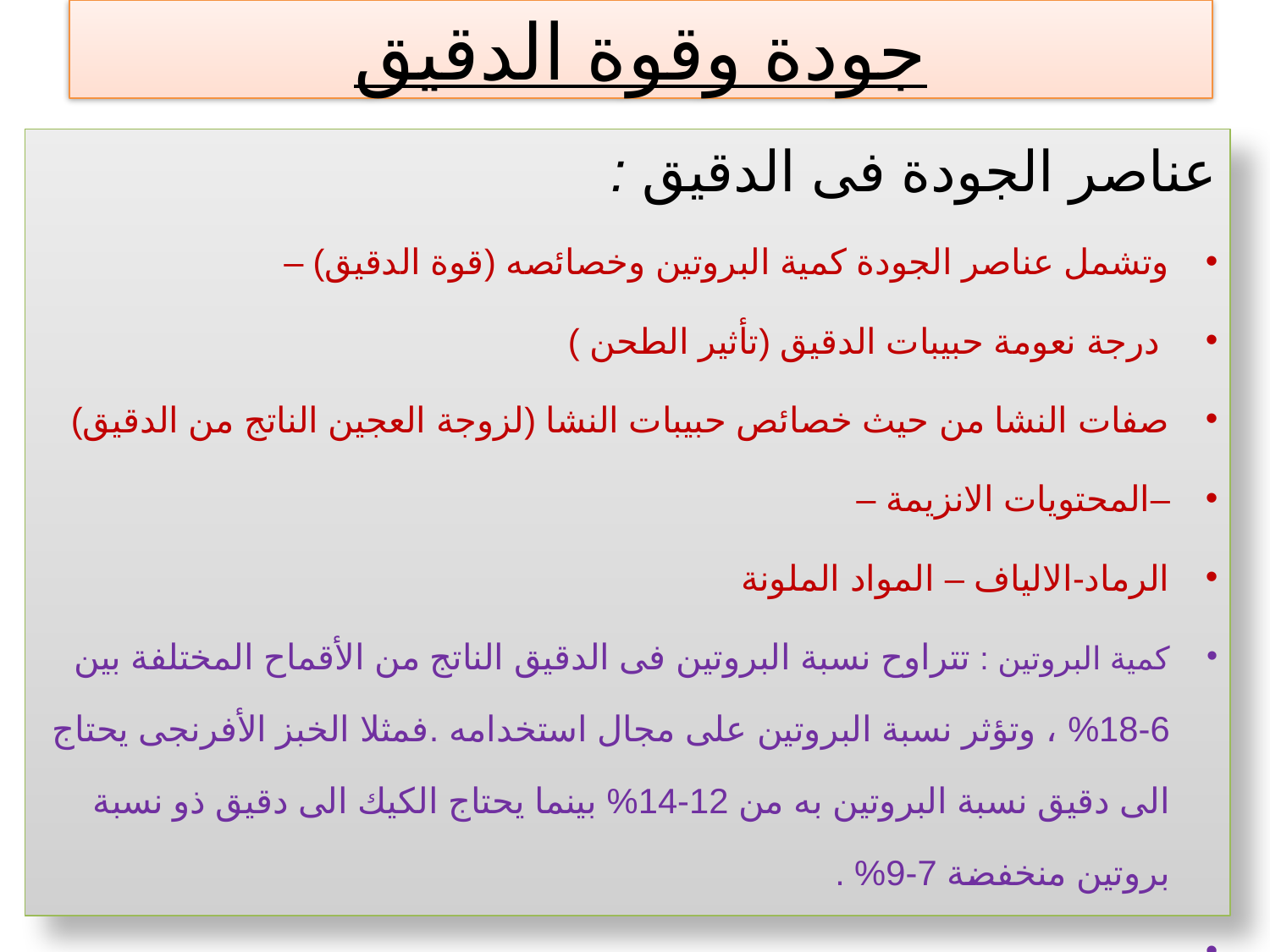

# جودة وقوة الدقيق
عناصر الجودة فى الدقيق :
وتشمل عناصر الجودة كمية البروتين وخصائصه (قوة الدقيق) –
 درجة نعومة حبيبات الدقيق (تأثير الطحن )
صفات النشا من حيث خصائص حبيبات النشا (لزوجة العجين الناتج من الدقيق)
–المحتويات الانزيمة –
الرماد-الالياف – المواد الملونة
كمية البروتين : تتراوح نسبة البروتين فى الدقيق الناتج من الأقماح المختلفة بين 6-18% ، وتؤثر نسبة البروتين على مجال استخدامه .فمثلا الخبز الأفرنجى يحتاج الى دقيق نسبة البروتين به من 12-14% بينما يحتاج الكيك الى دقيق ذو نسبة بروتين منخفضة 7-9% .
.